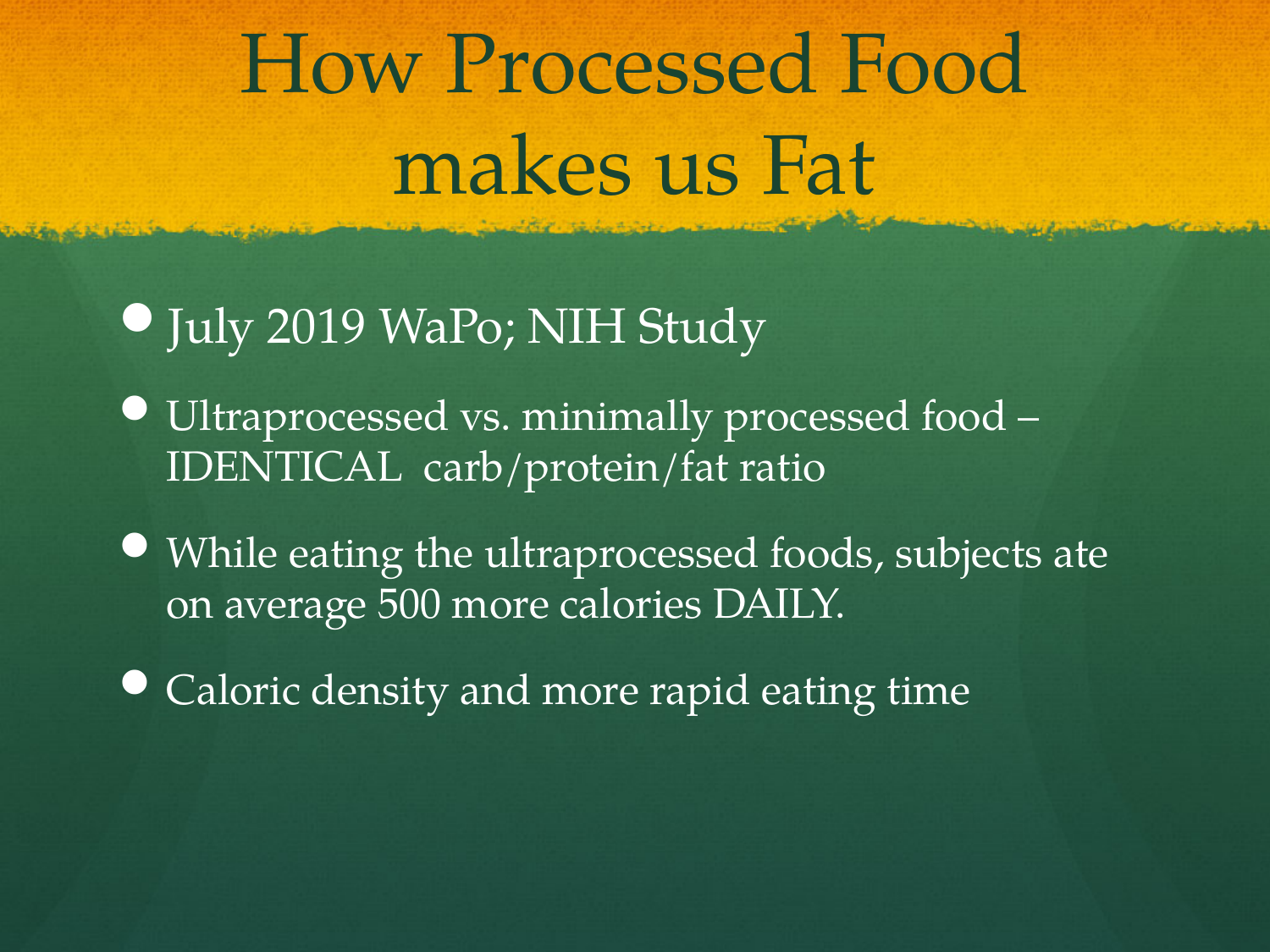

# How Processed Food makes us Fat
July 2019 WaPo; NIH Study
Ultraprocessed vs. minimally processed food – IDENTICAL  carb/protein/fat ratio
While eating the ultraprocessed foods, subjects ate on average 500 more calories DAILY.
Caloric density and more rapid eating time